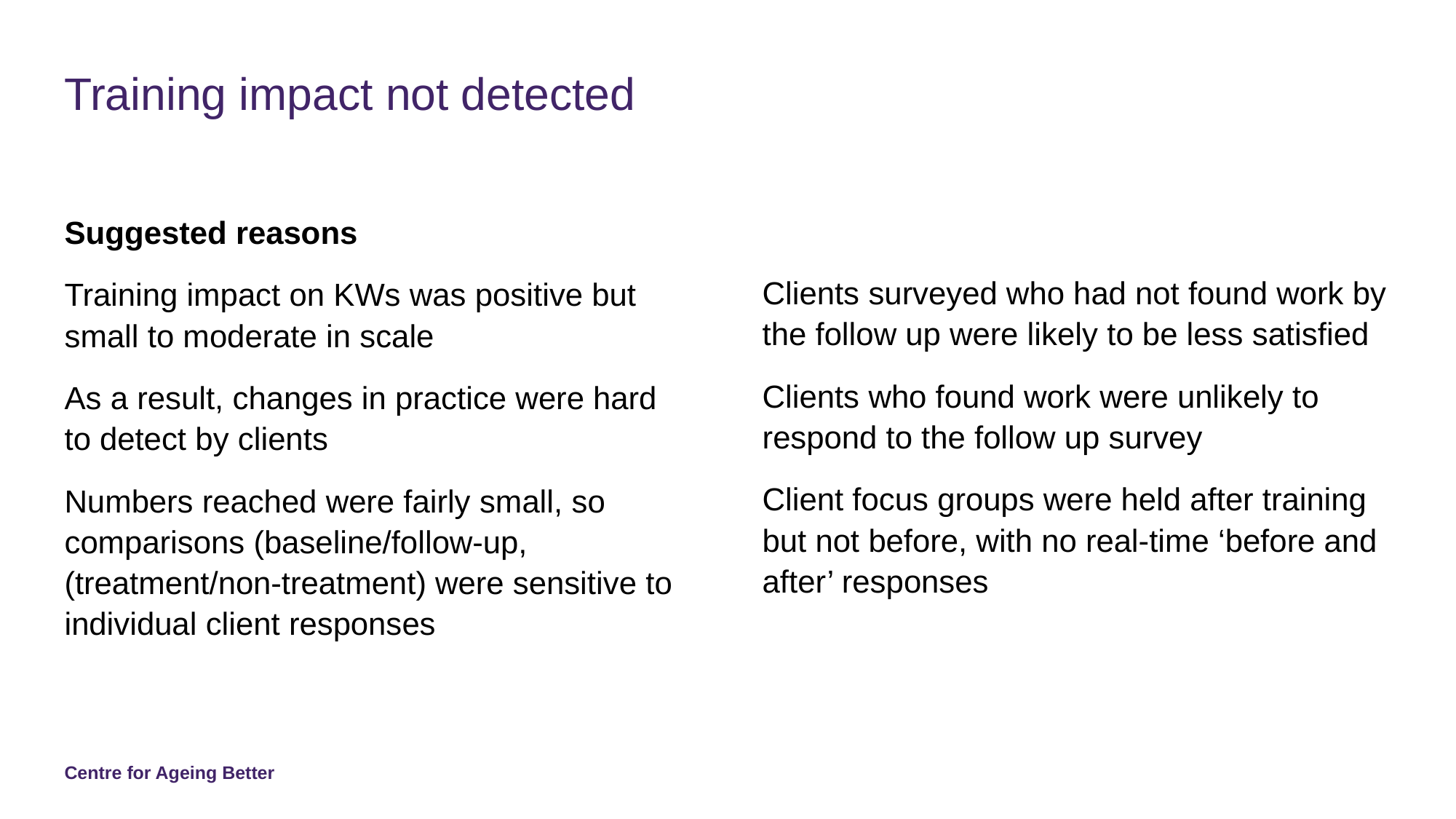

# Training impact not detected
Suggested reasons
Training impact on KWs was positive but small to moderate in scale
As a result, changes in practice were hard
to detect by clients
Numbers reached were fairly small, so comparisons (baseline/follow-up, (treatment/non-treatment) were sensitive to individual client responses
Clients surveyed who had not found work by the follow up were likely to be less satisfied
Clients who found work were unlikely to respond to the follow up survey
Client focus groups were held after training but not before, with no real-time ‘before and after’ responses